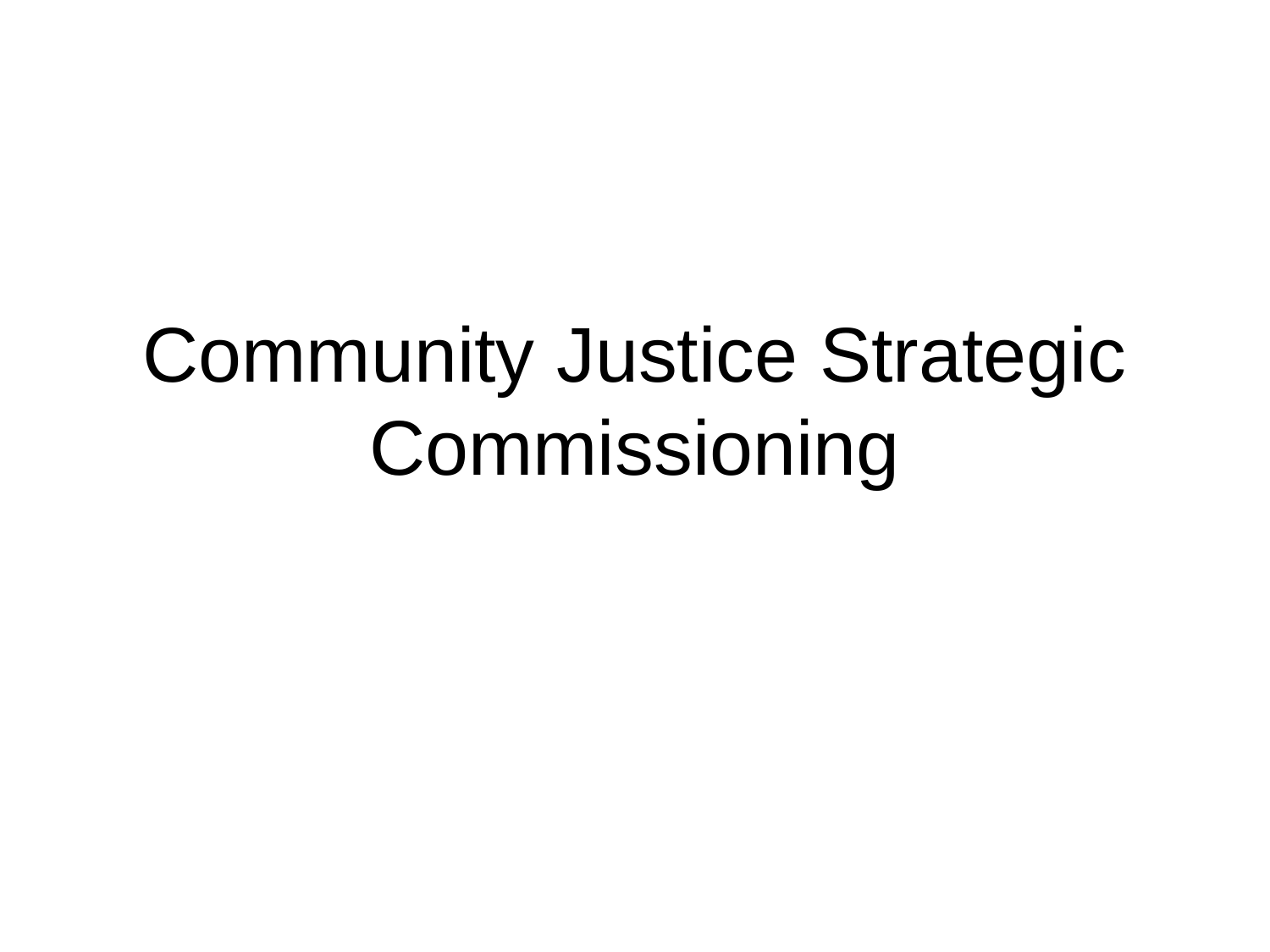

# Community Justice Strategic Commissioning
Test of Change Workshop 2
3rd December 2019
Sarah McCullough